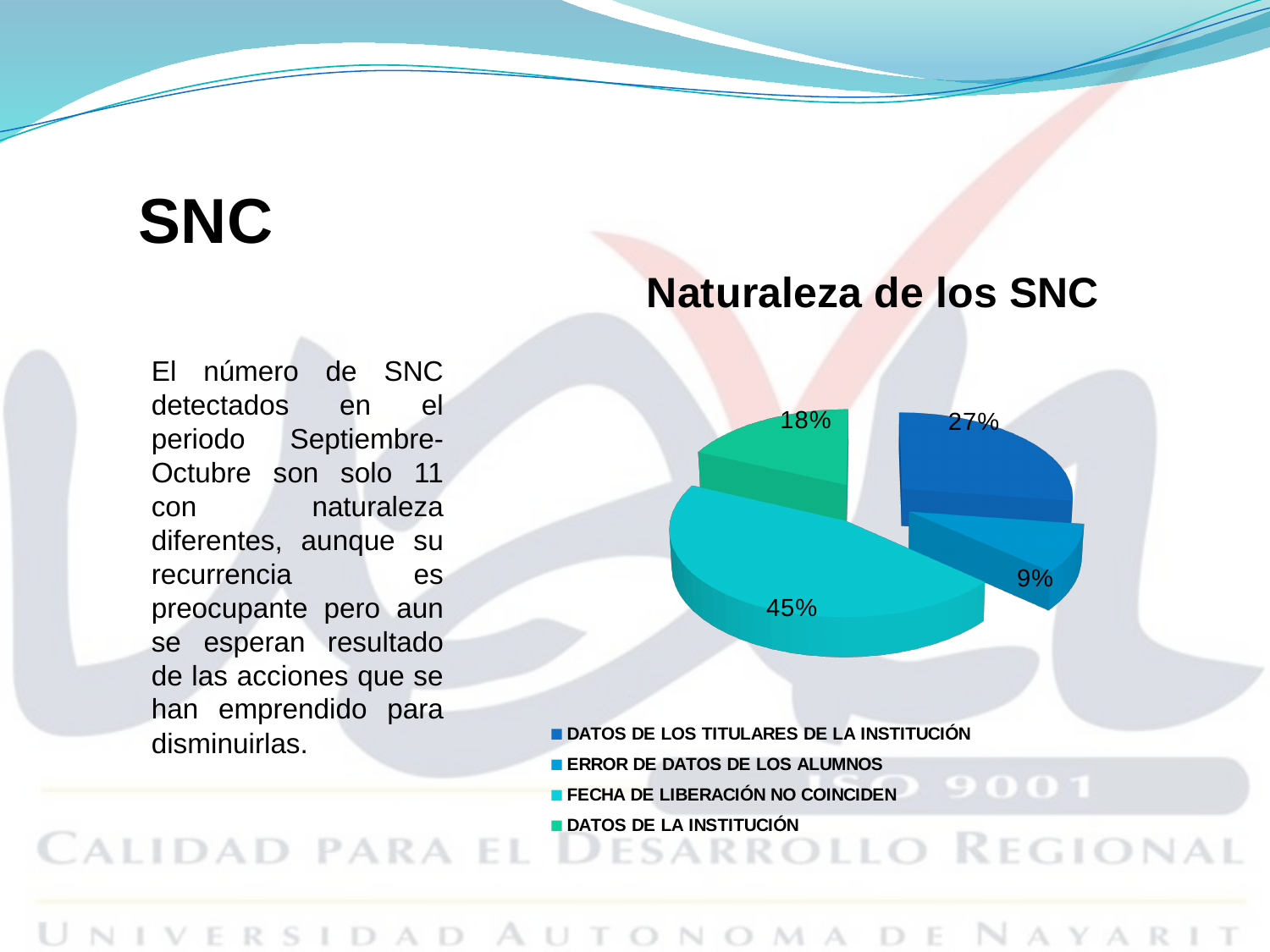

# SNC

[unsupported chart]

El número de SNC detectados en el periodo Septiembre-Octubre son solo 11 con naturaleza diferentes, aunque su recurrencia es preocupante pero aun se esperan resultado de las acciones que se han emprendido para disminuirlas.